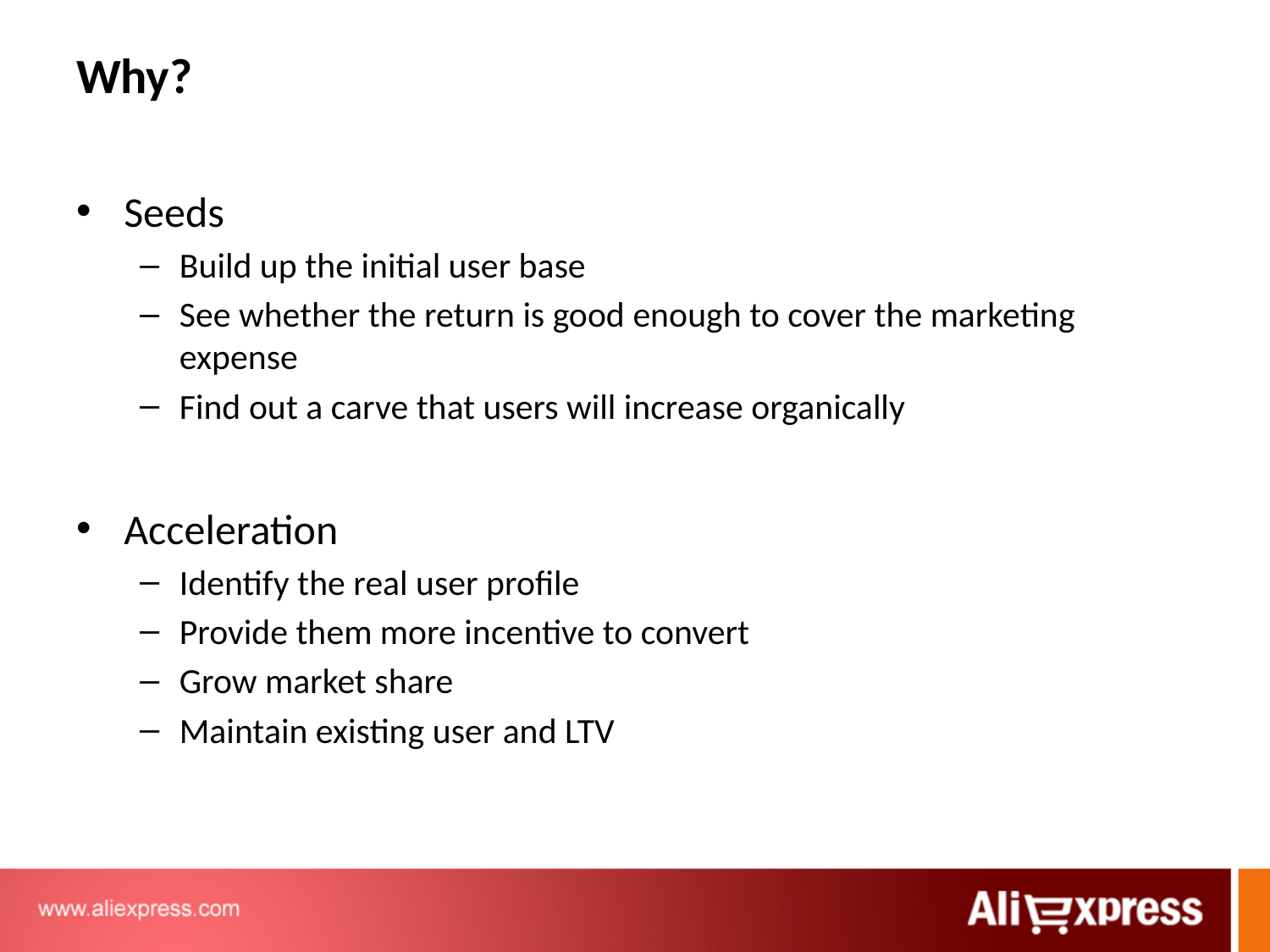

# Why?
Seeds
Build up the initial user base
See whether the return is good enough to cover the marketing expense
Find out a carve that users will increase organically

Acceleration
Identify the real user profile
Provide them more incentive to convert
Grow market share
Maintain existing user and LTV